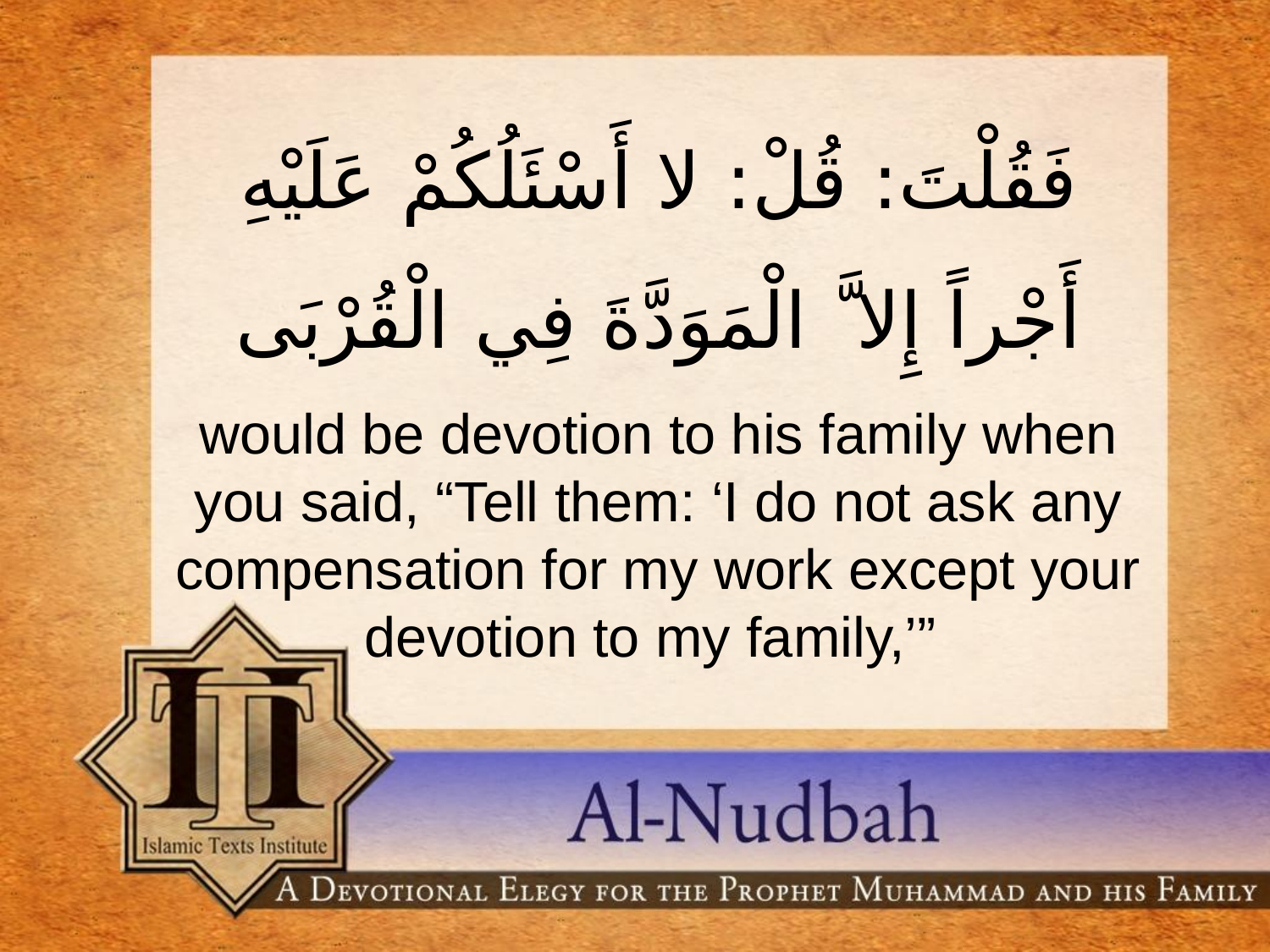

فَقُلْتَ: قُلْ: لا أَسْئَلُكُمْ عَلَيْهِ أَجْراً إِلا َّ الْمَوَدَّةَ فِي الْقُرْبَى
would be devotion to his family when you said, “Tell them: ‘I do not ask any compensation for my work except your devotion to my family,’”